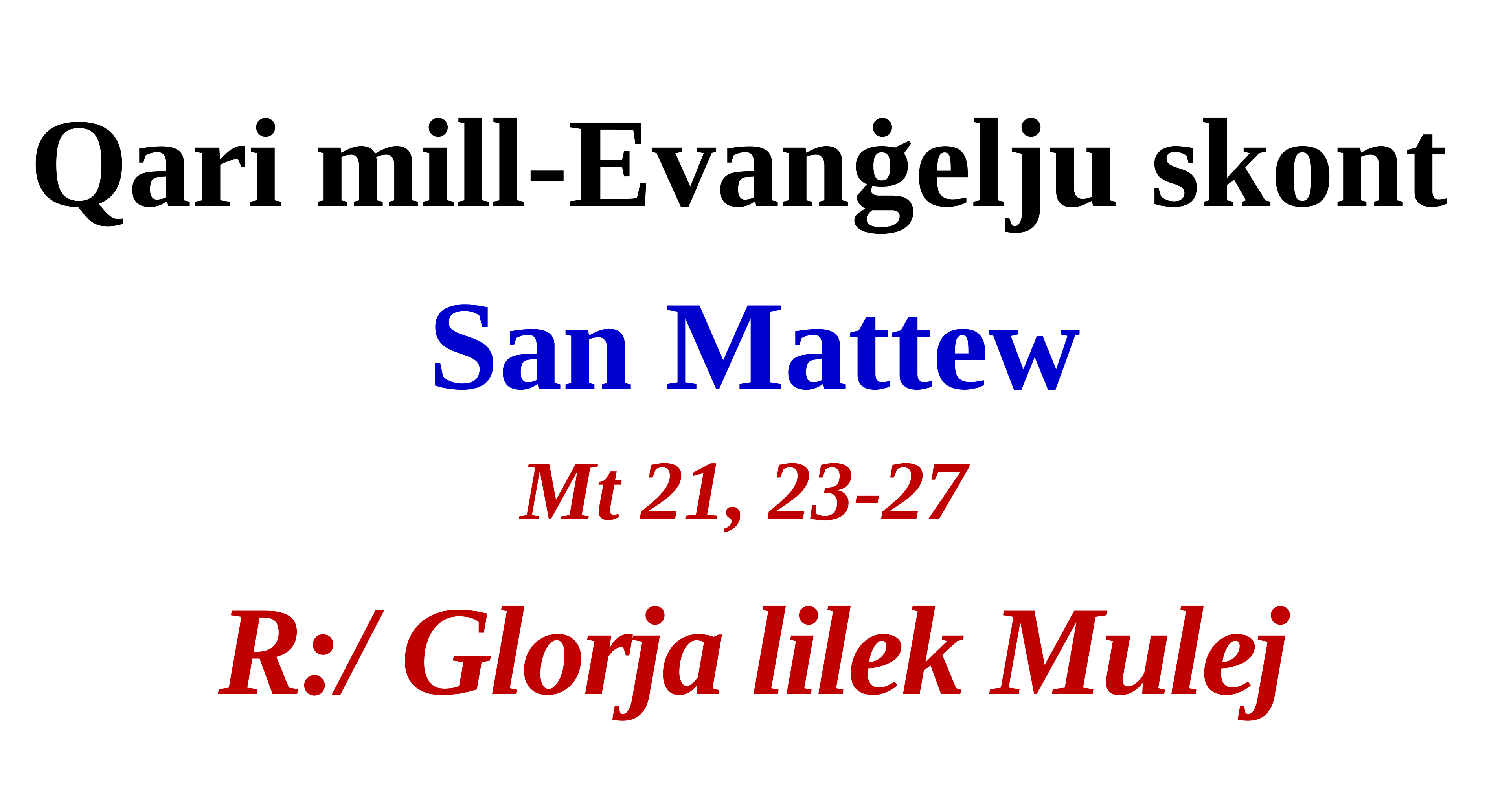

Qari mill-Evanġelju skont
San Mattew
Mt 21, 23-27
R:/ Glorja lilek Mulej